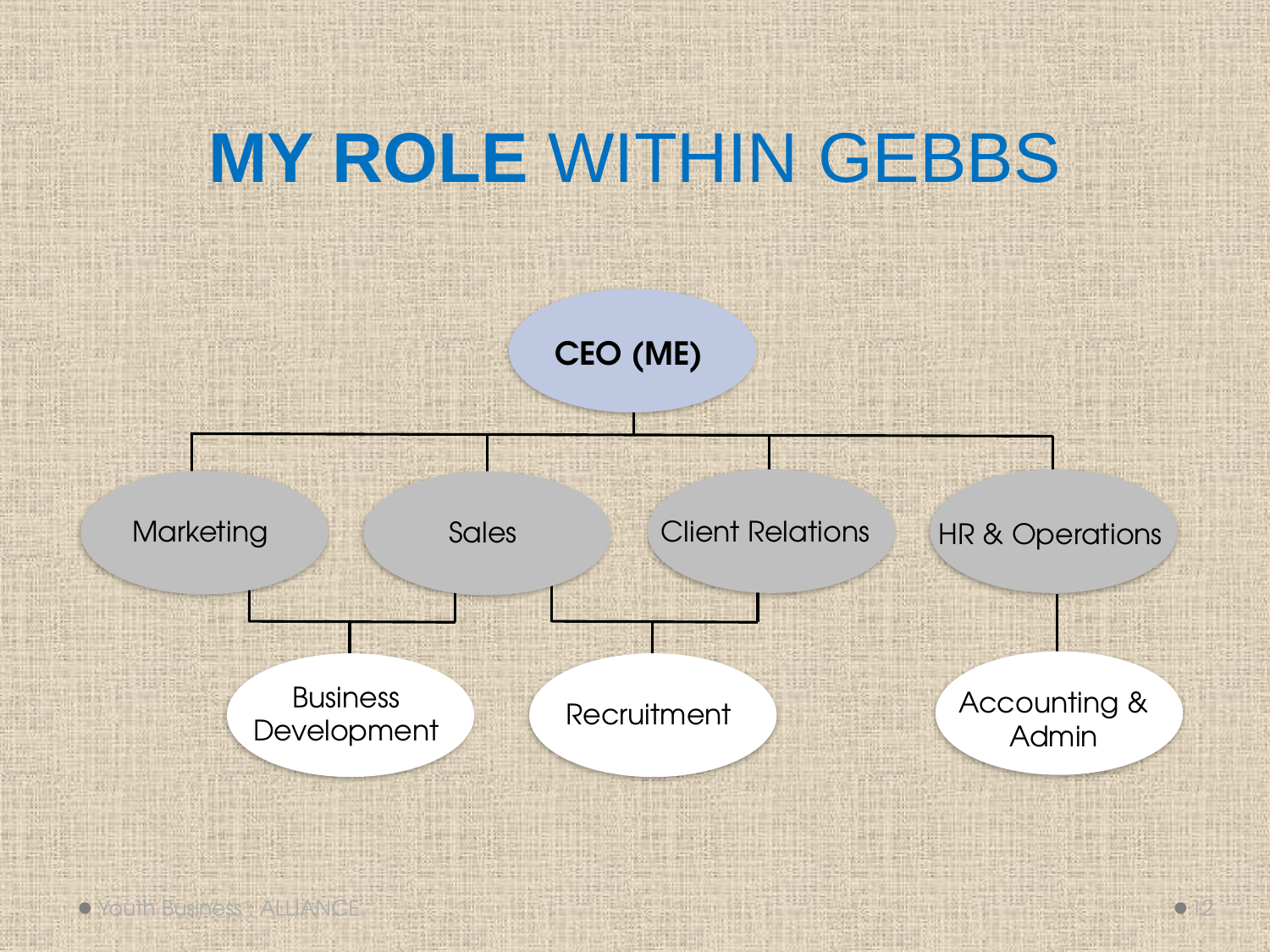

# My role within GeBBS

CEO (ME)

Client Relations
Marketing

Sales
HR & Operations

Business Development
Recruitment
Accounting & Admin
Youth Business : ALLIANCE
12